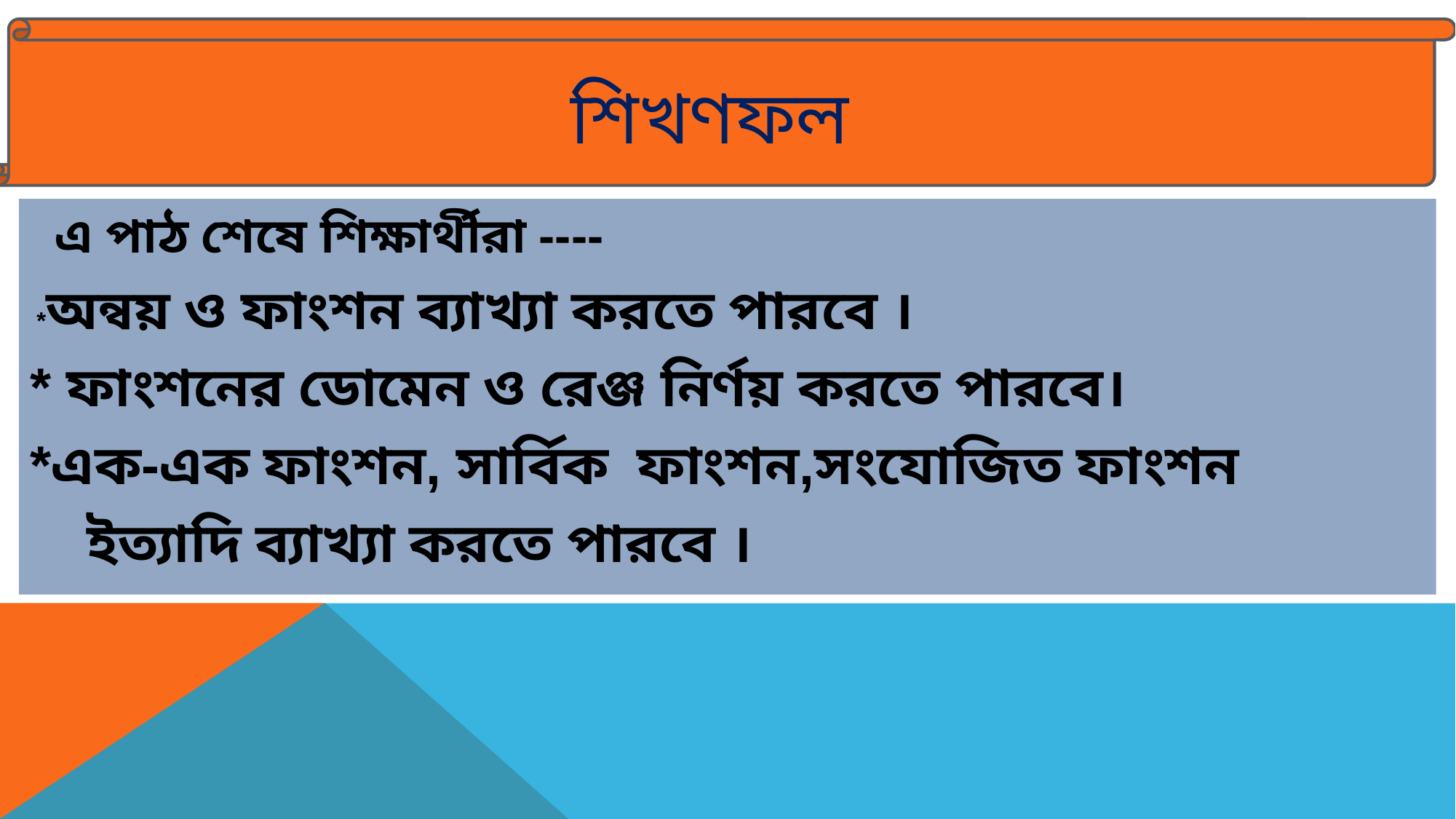

শিখণফল
  এ পাঠ শেষে শিক্ষার্থীরা ----
 *অন্বয় ও ফাংশন ব্যাখ্যা করতে পারবে ।
* ফাংশনের ডোমেন ও রেঞ্জ নির্ণয় করতে পারবে।
*এক-এক ফাংশন, সার্বিক  ফাংশন,সংযোজিত ফাংশন
    ইত্যাদি ব্যাখ্যা করতে পারবে ।